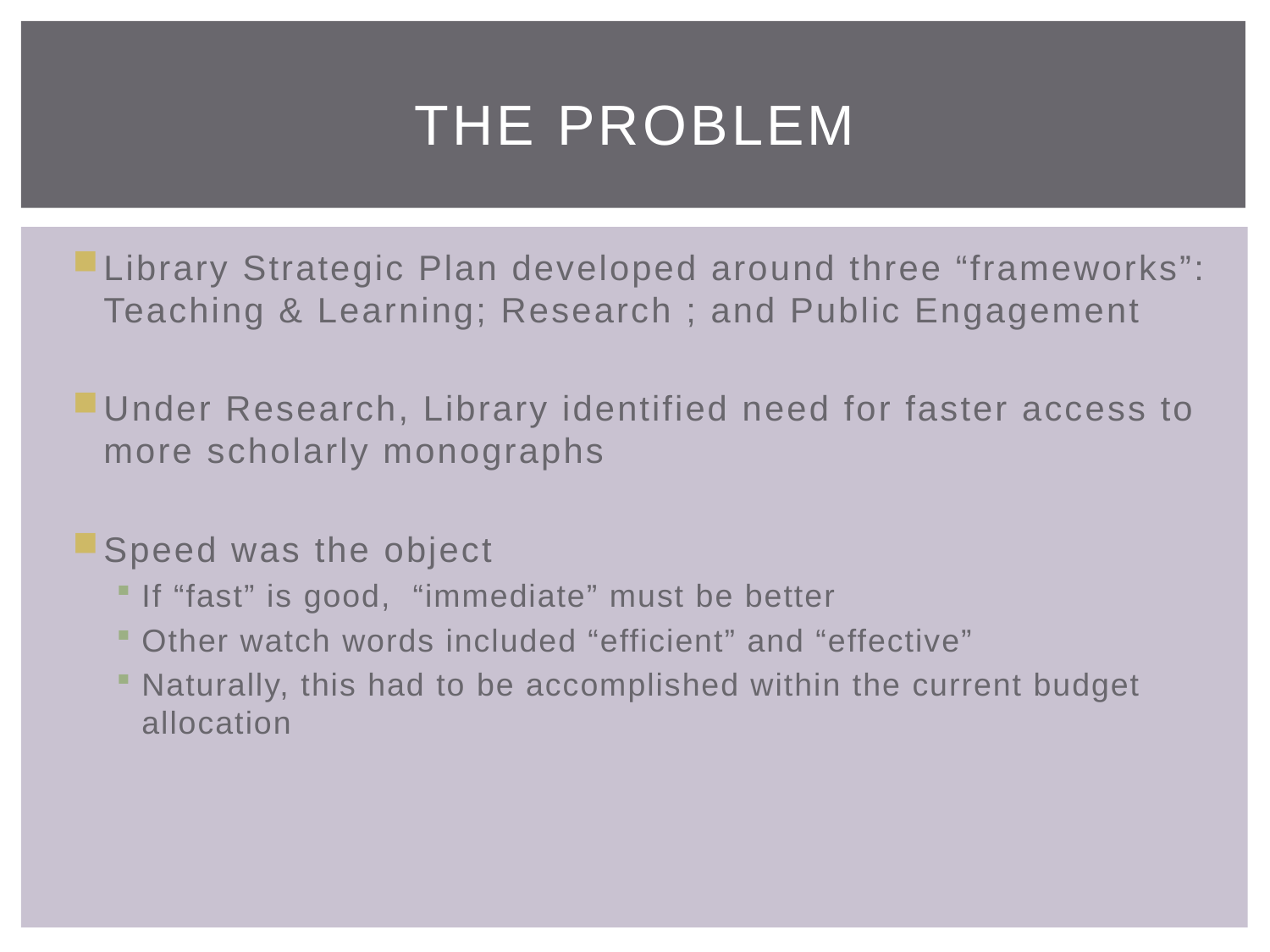

# The problem
Library Strategic Plan developed around three “frameworks”: Teaching & Learning; Research ; and Public Engagement

Under Research, Library identified need for faster access to more scholarly monographs

Speed was the object
If “fast” is good,  “immediate” must be better
Other watch words included “efficient” and “effective”
Naturally, this had to be accomplished within the current budget allocation